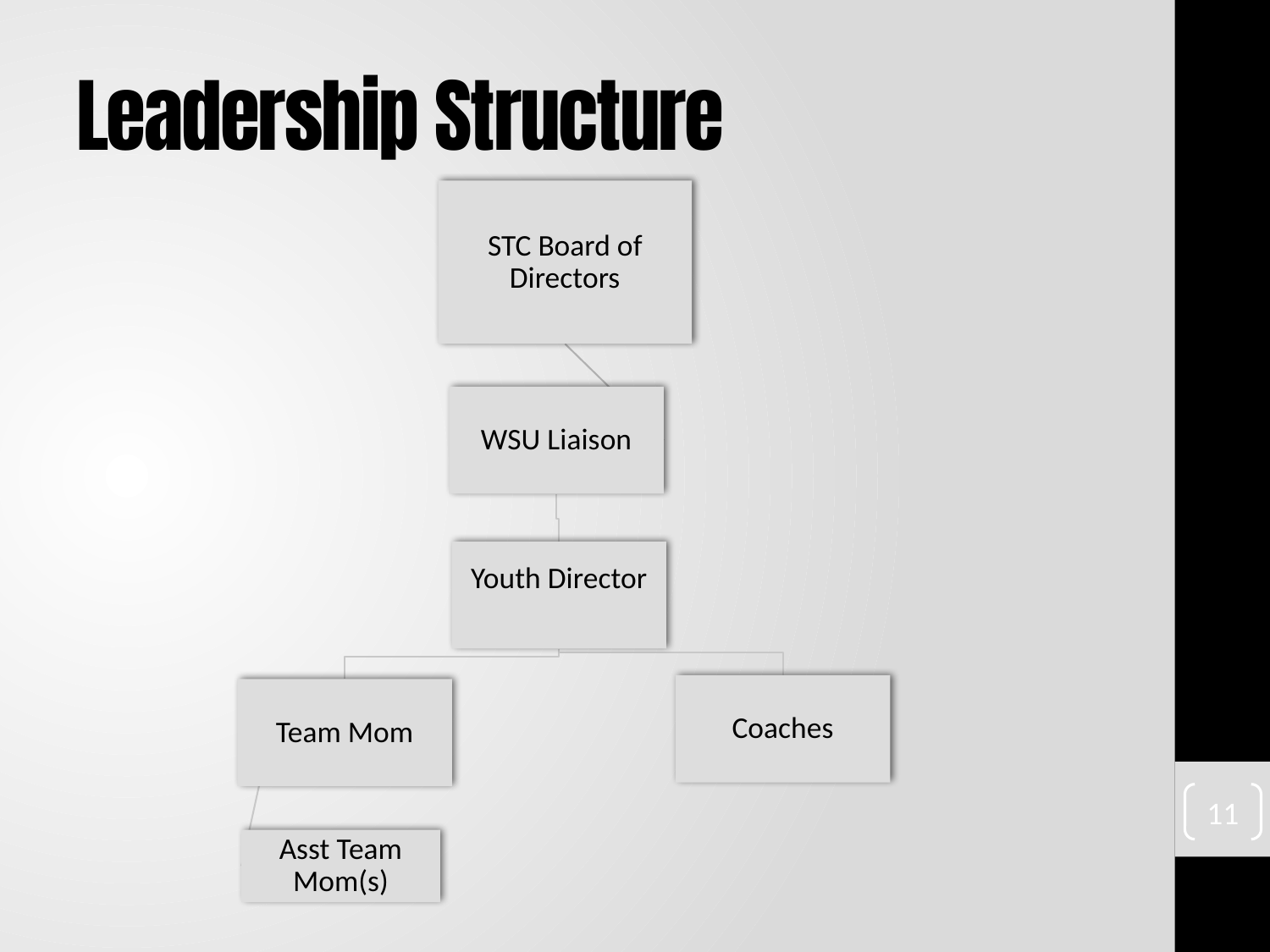

# Leadership Structure
STC Board of Directors
WSU Liaison
Youth Director
Coaches
Team Mom
Asst Team Mom(s)
11